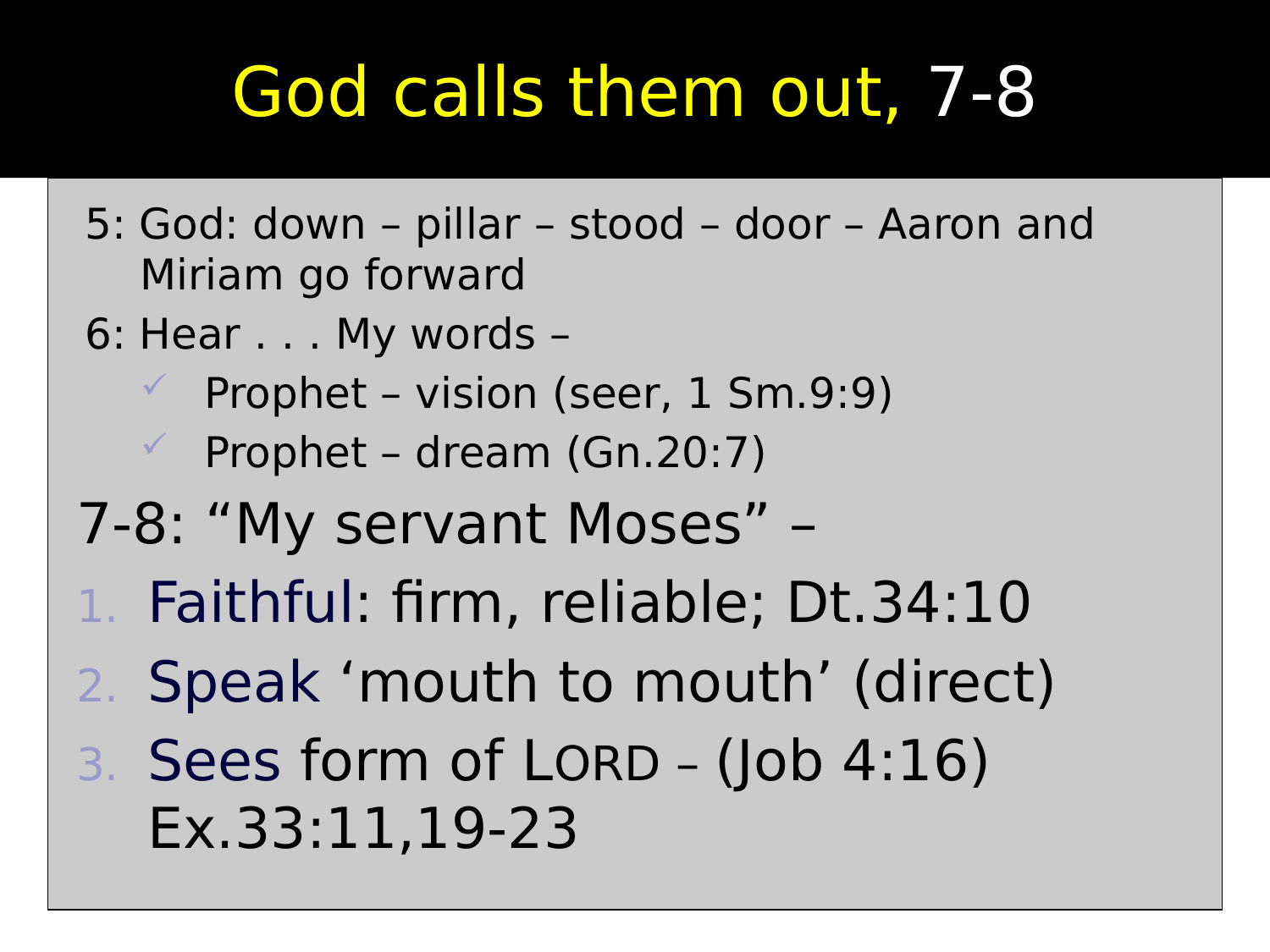

# God calls them out, 7-8

5: God: down – pillar – stood – door – Aaron and Miriam go forward
6: Hear . . . My words –
Prophet – vision (seer, 1 Sm.9:9)
Prophet – dream (Gn.20:7)
7-8: “My servant Moses” –
Faithful: firm, reliable; Dt.34:10
Speak ‘mouth to mouth’ (direct)
Sees form of LORD – (Job 4:16) Ex.33:11,19-23